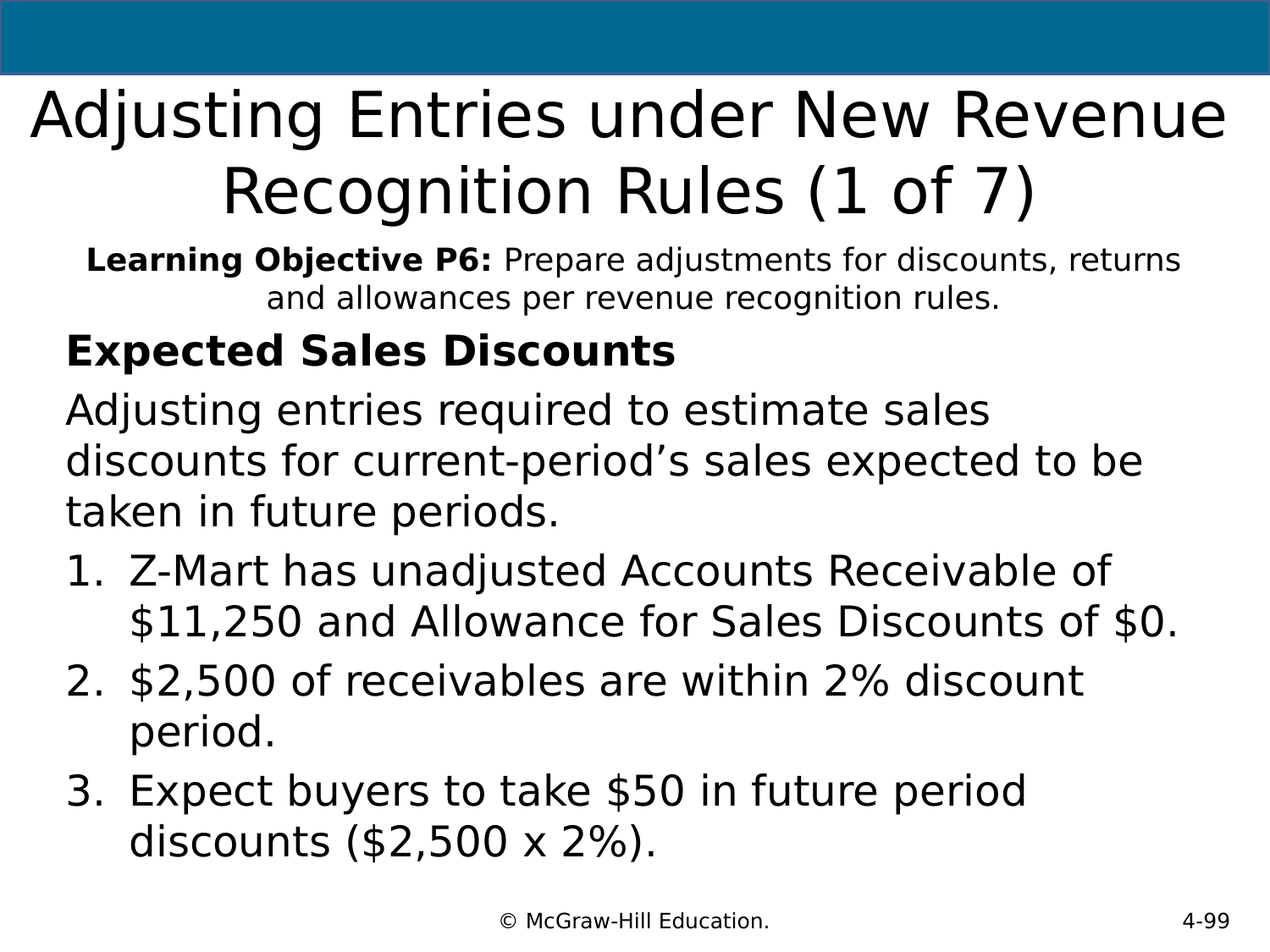

# Adjusting Entries under New Revenue Recognition Rules (1 of 7)
Learning Objective P6: Prepare adjustments for discounts, returns and allowances per revenue recognition rules.
Expected Sales Discounts
Adjusting entries required to estimate sales discounts for current-period’s sales expected to be taken in future periods.
Z-Mart has unadjusted Accounts Receivable of $11,250 and Allowance for Sales Discounts of $0.
$2,500 of receivables are within 2% discount period.
Expect buyers to take $50 in future period discounts ($2,500 x 2%).